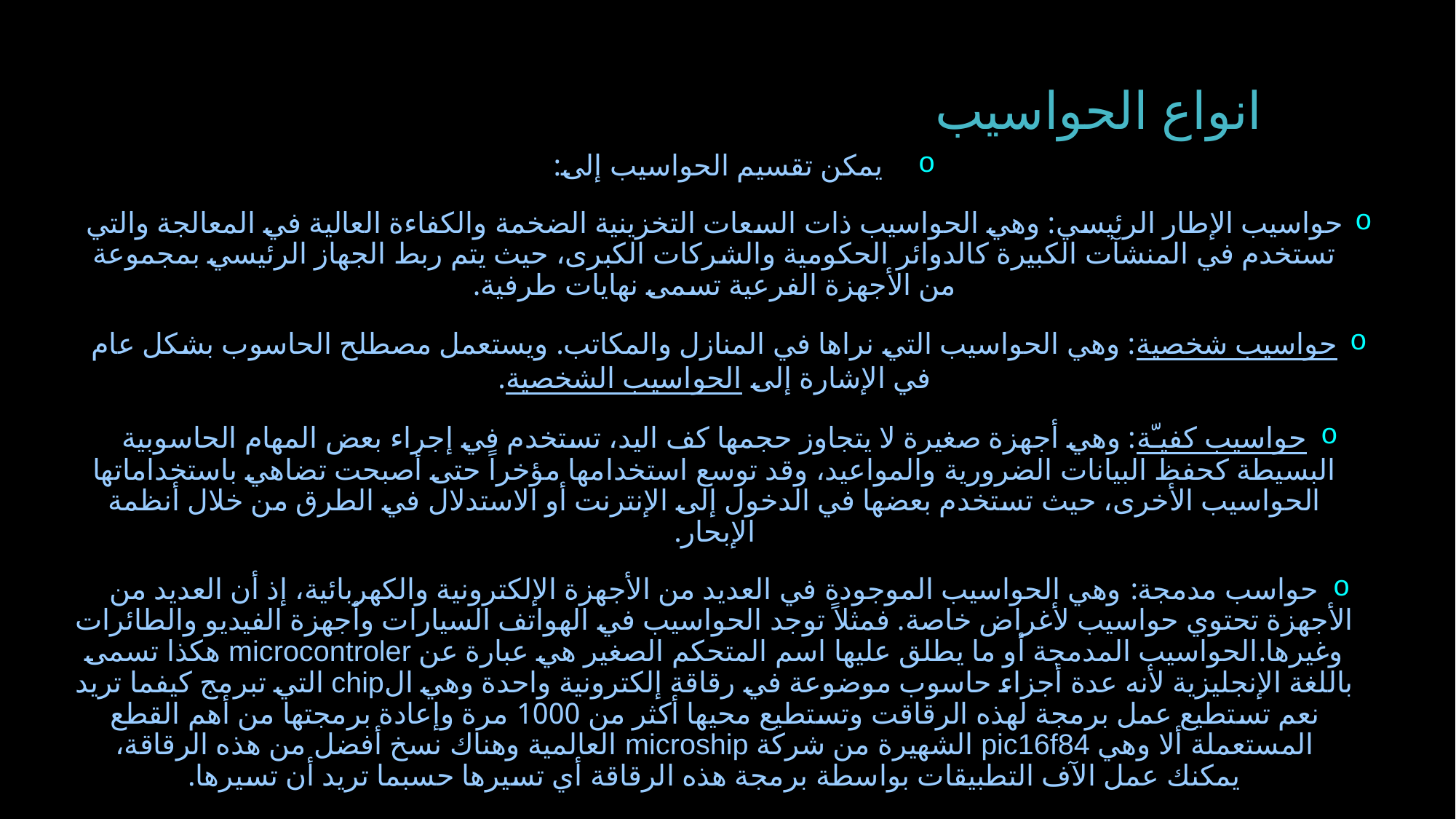

# انواع الحواسيب
يمكن تقسيم الحواسيب إلى:
حواسيب الإطار الرئيسي: وهي الحواسيب ذات السعات التخزينية الضخمة والكفاءة العالية في المعالجة والتي تستخدم في المنشآت الكبيرة كالدوائر الحكومية والشركات الكبرى، حيث يتم ربط الجهاز الرئيسي بمجموعة من الأجهزة الفرعية تسمى نهايات طرفية.
حواسيب شخصية: وهي الحواسيب التي نراها في المنازل والمكاتب. ويستعمل مصطلح الحاسوب بشكل عام في الإشارة إلى الحواسيب الشخصية.
حواسيب كفيـّة: وهي أجهزة صغيرة لا يتجاوز حجمها كف اليد، تستخدم في إجراء بعض المهام الحاسوبية البسيطة كحفظ البيانات الضرورية والمواعيد، وقد توسع استخدامها مؤخراً حتى أصبحت تضاهي باستخداماتها الحواسيب الأخرى، حيث تستخدم بعضها في الدخول إلى الإنترنت أو الاستدلال في الطرق من خلال أنظمة الإبحار.
حواسب مدمجة: وهي الحواسيب الموجودة في العديد من الأجهزة الإلكترونية والكهربائية، إذ أن العديد من الأجهزة تحتوي حواسيب لأغراض خاصة. فمثلاً توجد الحواسيب في الهواتف السيارات وأجهزة الفيديو والطائرات وغيرها.الحواسيب المدمجة أو ما يطلق عليها اسم المتحكم الصغير هي عبارة عن microcontroler هكذا تسمى باللغة الإنجليزية لأنه عدة أجزاء حاسوب موضوعة في رقاقة إلكترونية واحدة وهي الchip التي تبرمج كيفما تريد نعم تستطيع عمل برمجة لهذه الرقاقت وتستطيع محيها أكثر من 1000 مرة وإعادة برمجتها من أهم القطع المستعملة ألا وهي pic16f84 الشهيرة من شركة microship العالمية وهناك نسخ أفضل من هذه الرقاقة، يمكنك عمل الآف التطبيقات بواسطة برمجة هذه الرقاقة أي تسيرها حسبما تريد أن تسيرها.